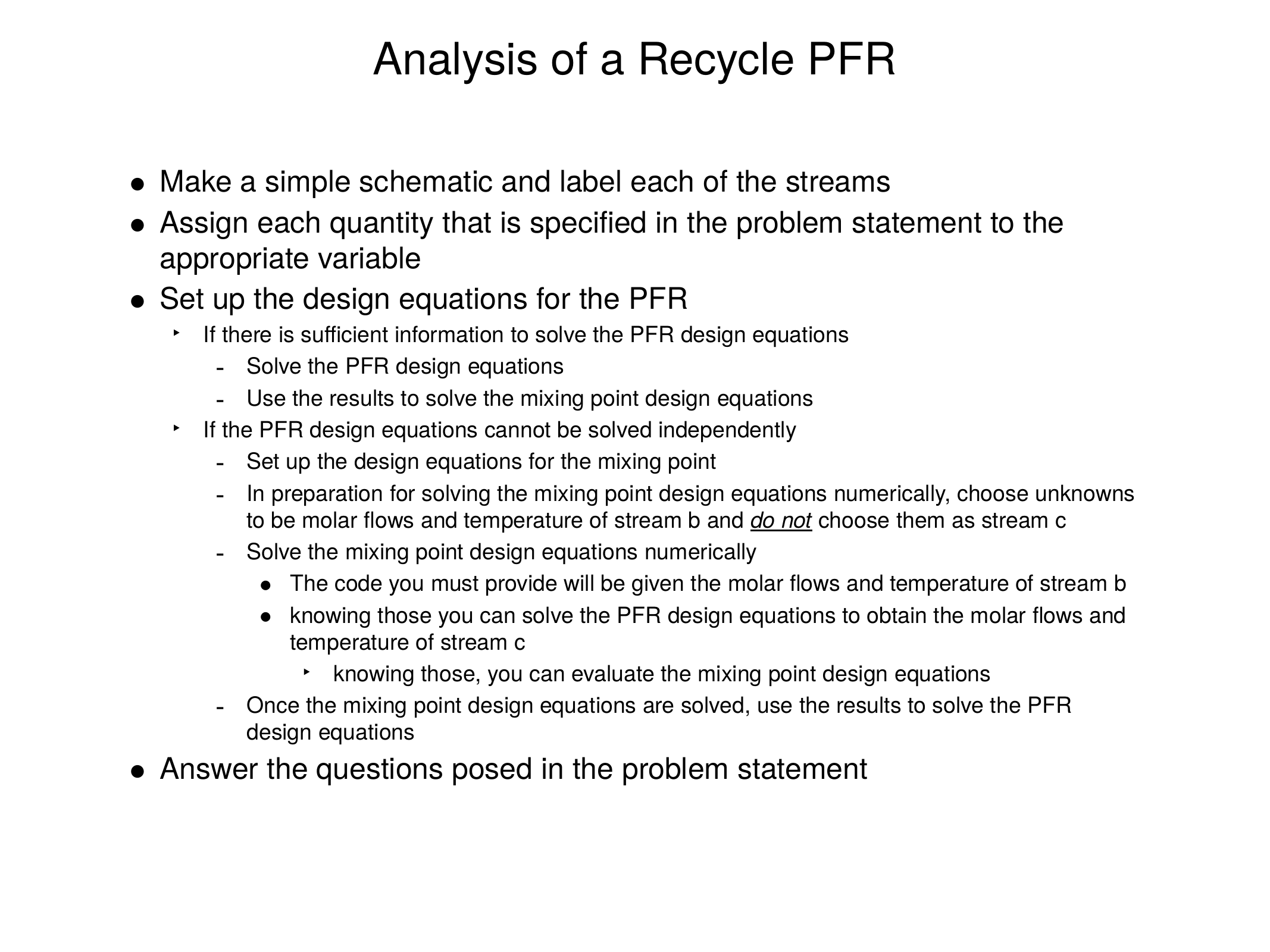

# Analysis of a Recycle PFR
Make a simple schematic and label each of the streams
Assign each quantity that is specified in the problem statement to the appropriate variable
Set up the design equations for the PFR
If there is sufficient information to solve the PFR design equations
Solve the PFR design equations
Use the results to solve the mixing point design equations
If the PFR design equations cannot be solved independently
Set up the design equations for the mixing point
In preparation for solving the mixing point design equations numerically, choose unknowns to be molar flows and temperature of stream b and do not choose them as stream c
Solve the mixing point design equations numerically
The code you must provide will be given the molar flows and temperature of stream b
knowing those you can solve the PFR design equations to obtain the molar flows and temperature of stream c
knowing those, you can evaluate the mixing point design equations
Once the mixing point design equations are solved, use the results to solve the PFR design equations
Answer the questions posed in the problem statement